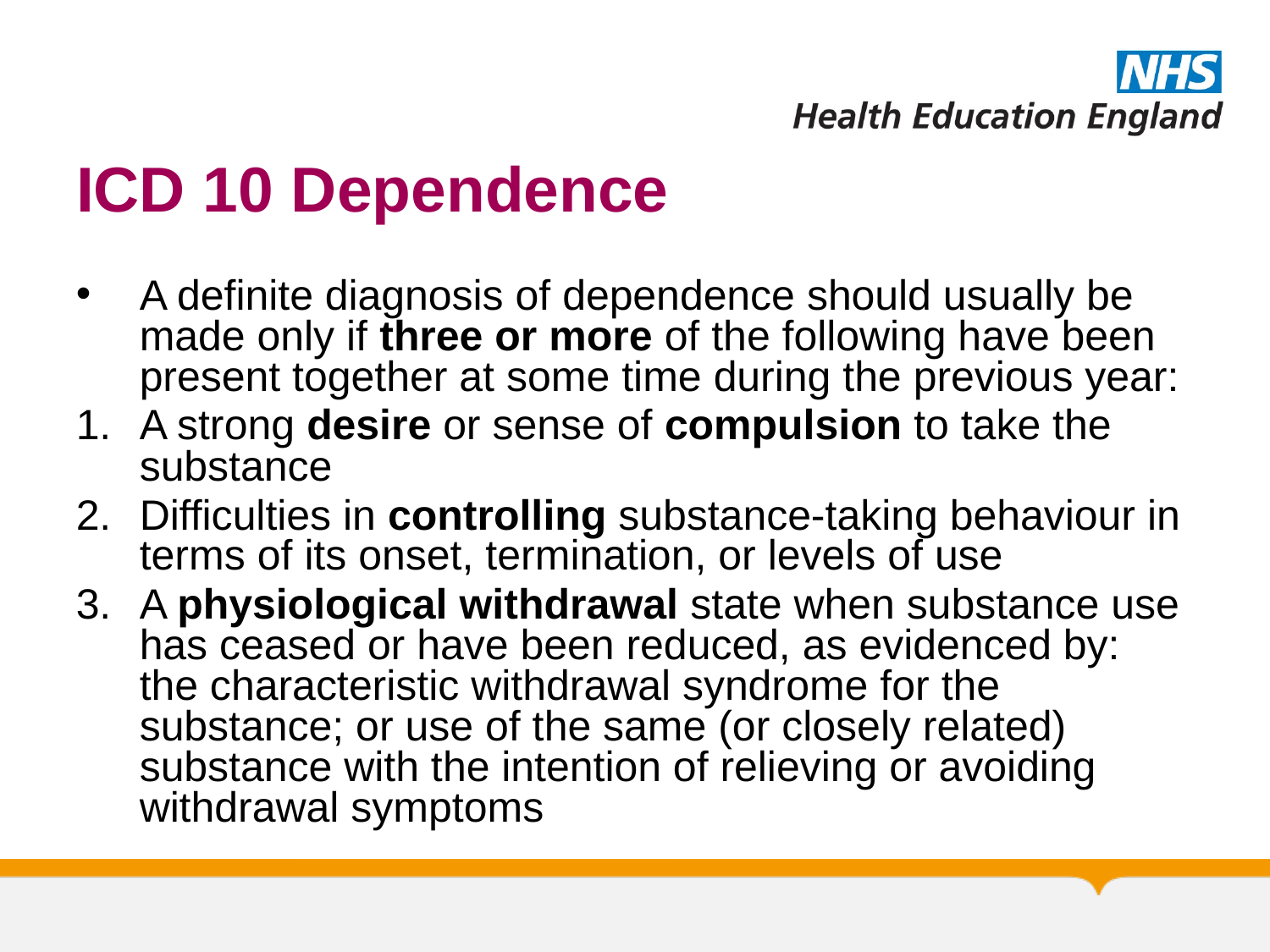

# ICD 10 Dependence
A definite diagnosis of dependence should usually be made only if three or more of the following have been present together at some time during the previous year:
A strong desire or sense of compulsion to take the substance
Difficulties in controlling substance-taking behaviour in terms of its onset, termination, or levels of use
A physiological withdrawal state when substance use has ceased or have been reduced, as evidenced by: the characteristic withdrawal syndrome for the substance; or use of the same (or closely related) substance with the intention of relieving or avoiding withdrawal symptoms